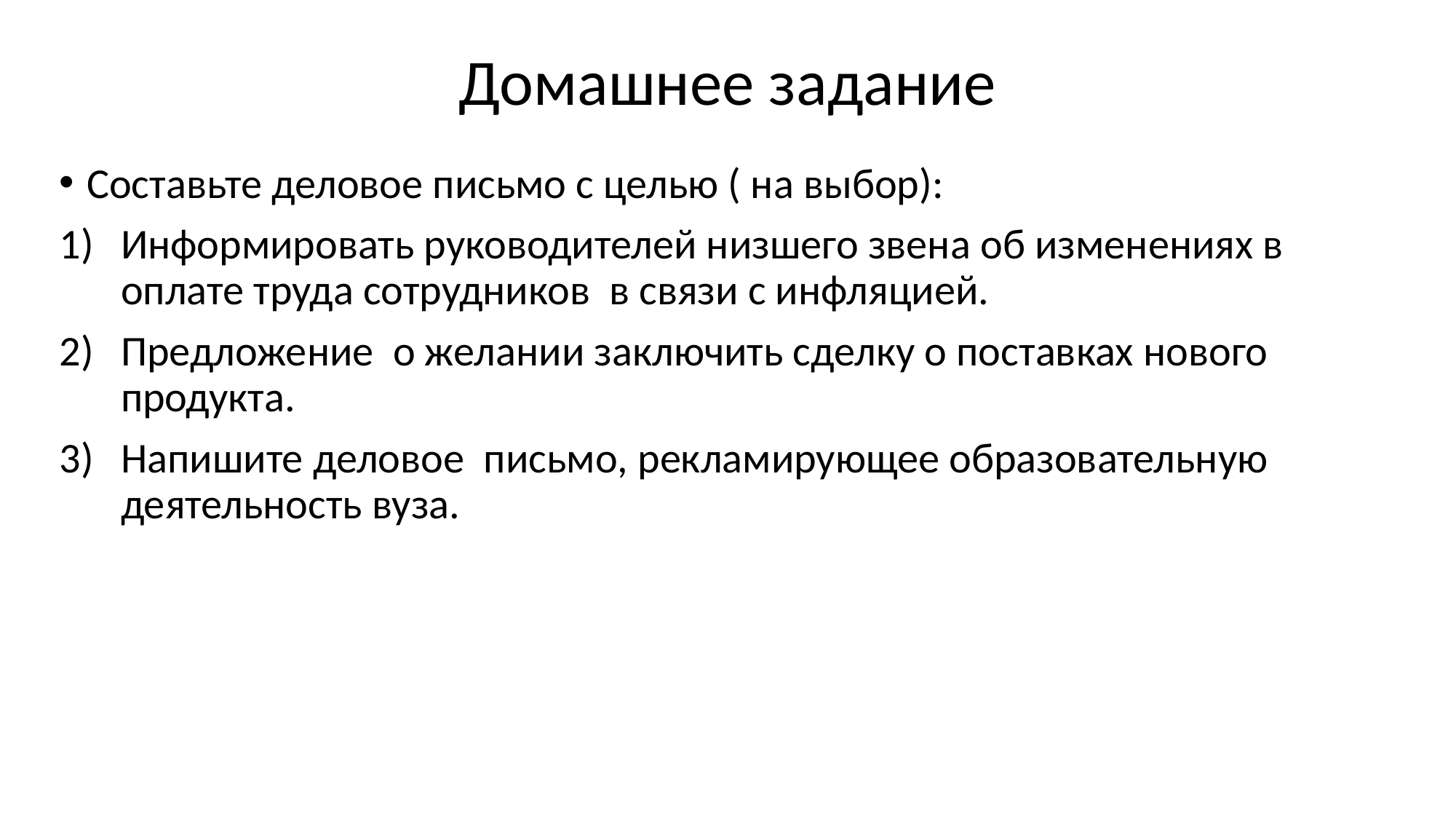

# Домашнее задание
Составьте деловое письмо с целью ( на выбор):
Информировать руководителей низшего звена об изменениях в  оплате труда сотрудников  в связи с инфляцией.
Предложение  о желании заключить сделку о поставках нового продукта.
Напишите деловое  письмо, рекламирующее образовательную деятельность вуза.